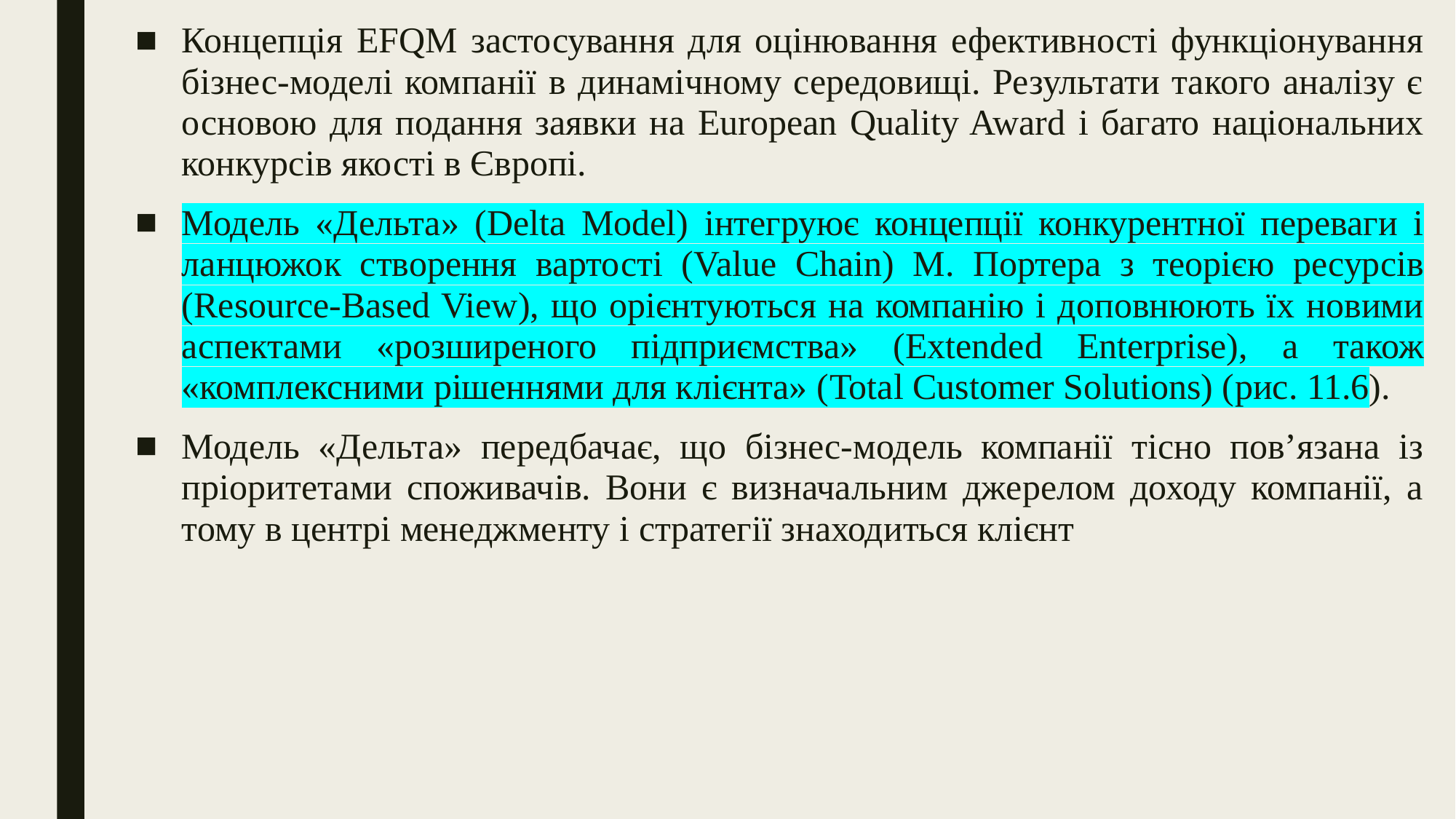

Концепція EFQM застосування для оцінювання ефективності функціонування бізнес-моделі компанії в динамічному середовищі. Результати такого аналізу є основою для подання заявки на European Quality Award і багато національних конкурсів якості в Європі.
Модель «Дельта» (Delta Model) інтегруює концепції конкурентної переваги і ланцюжок створення вартості (Value Chain) М. Портера з теорією ресурсів (Resource-Based View), що орієнтуються на компанію і доповнюють їх новими аспектами «розширеного підприємства» (Extended Enterprise), а також «комплексними рішеннями для клієнта» (Total Customer Solutions) (рис. 11.6).
Модель «Дельта» передбачає, що бізнес-модель компанії тісно пов’язана із пріоритетами споживачів. Вони є визначальним джерелом доходу компанії, а тому в центрі менеджменту і стратегії знаходиться клієнт